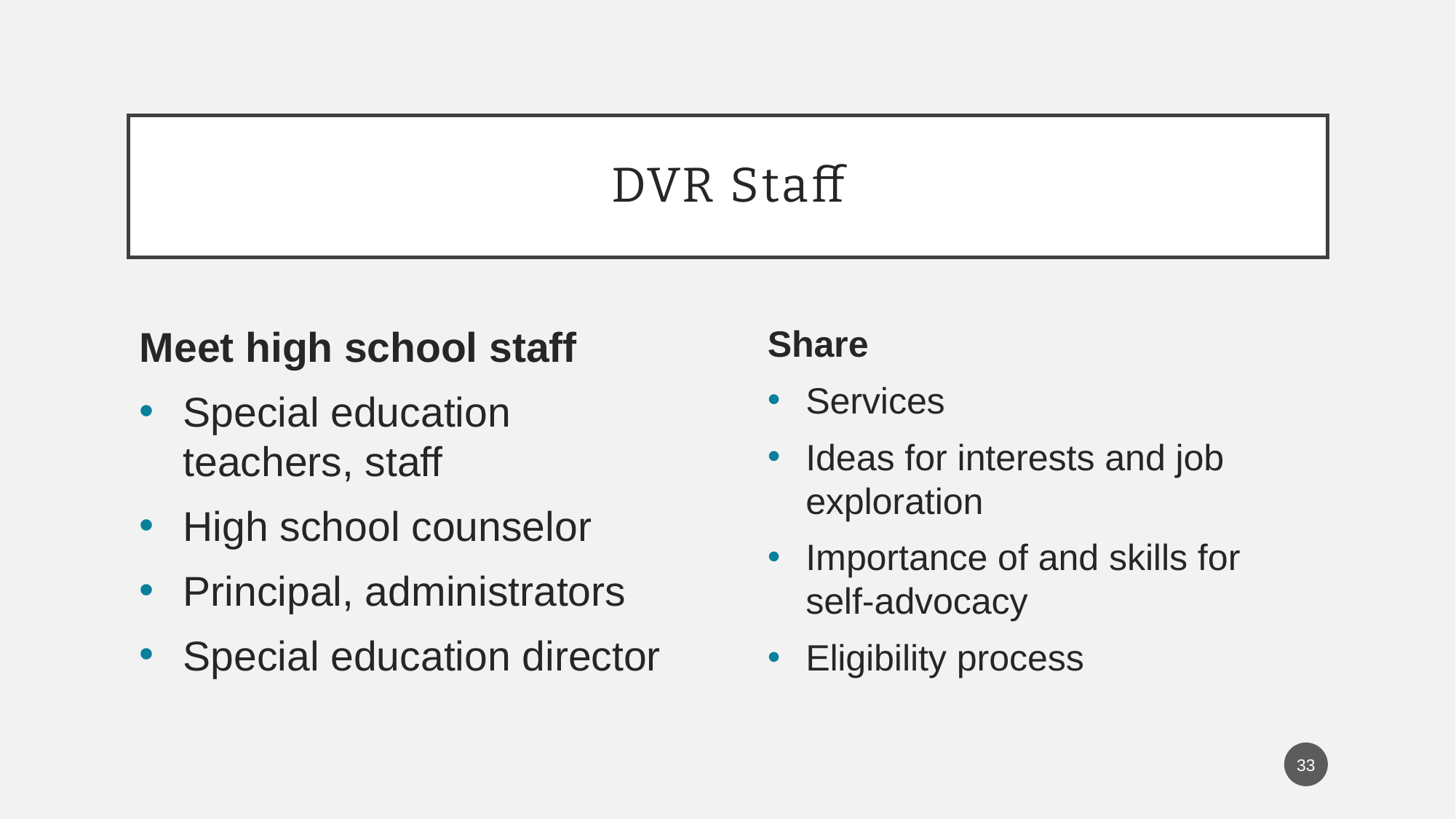

# DVR Staff
Meet high school staff
Special education teachers, staff
High school counselor
Principal, administrators
Special education director
Share
Services
Ideas for interests and job exploration
Importance of and skills for self-advocacy
Eligibility process

33